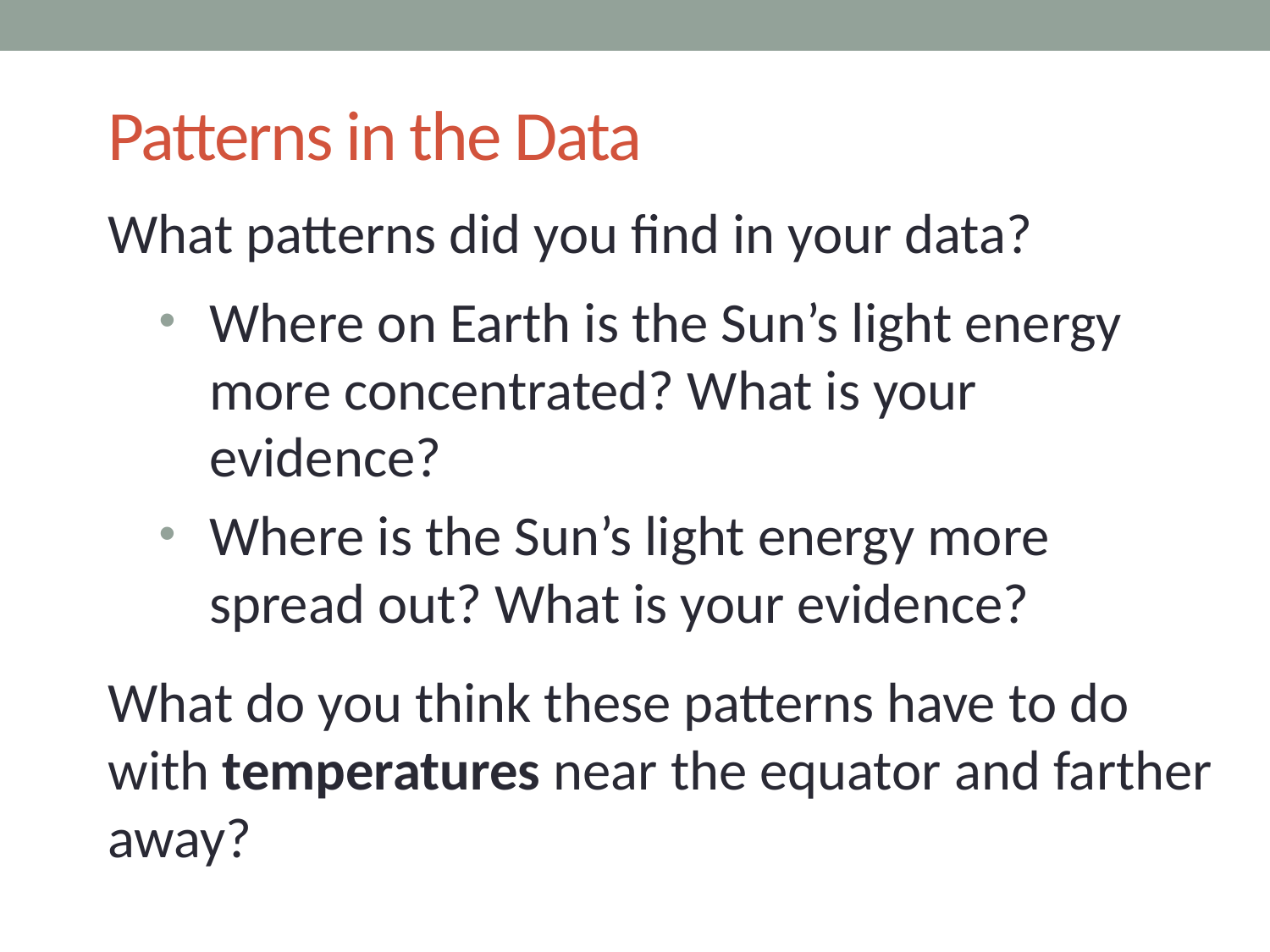

# Patterns in the Data
What patterns did you find in your data?
Where on Earth is the Sun’s light energy more concentrated? What is your evidence?
Where is the Sun’s light energy more spread out? What is your evidence?
What do you think these patterns have to do with temperatures near the equator and farther away?